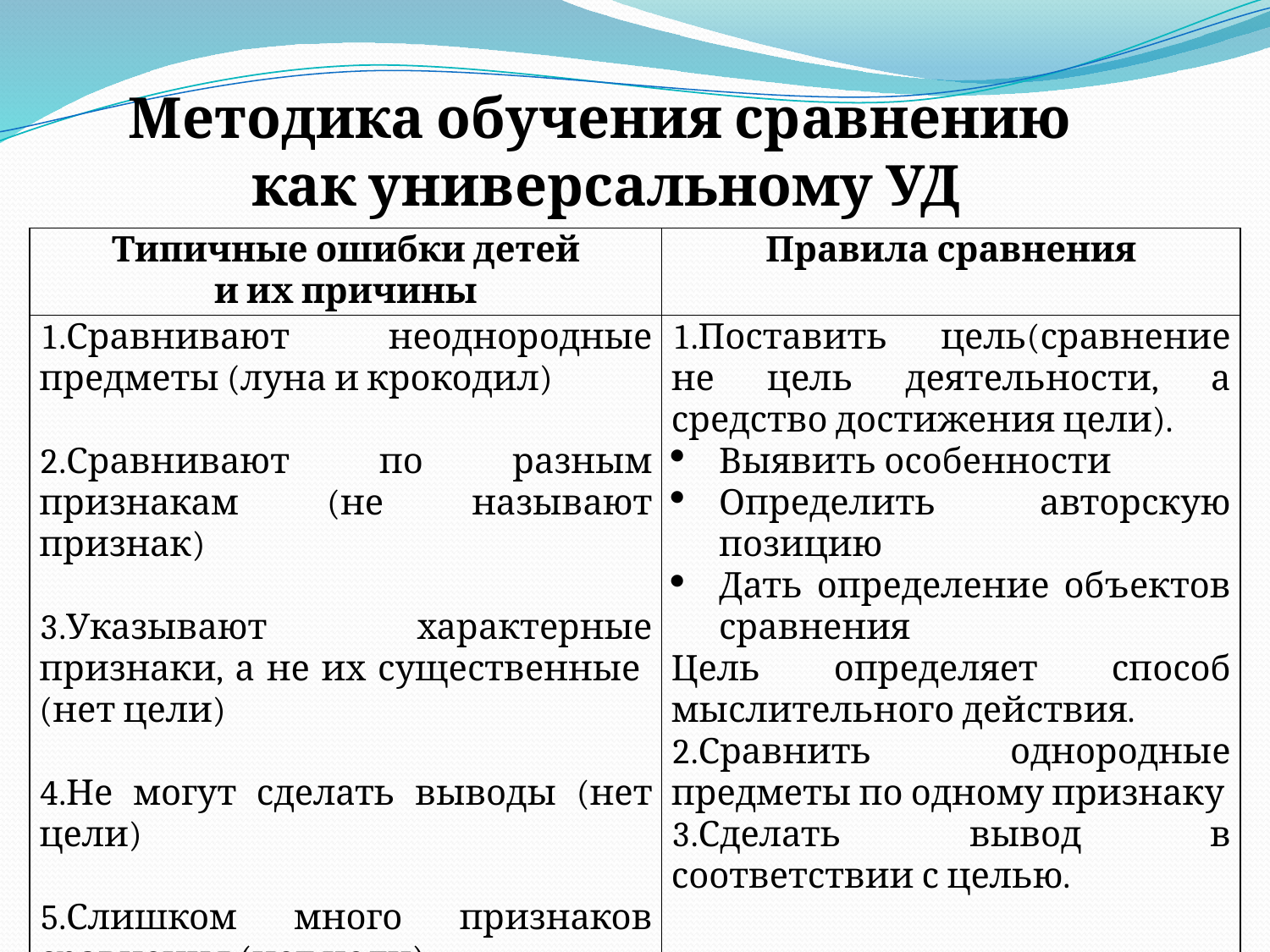

Методика обучения сравнению
 как универсальному УД
| Типичные ошибки детей и их причины | Правила сравнения |
| --- | --- |
| 1.Сравнивают неоднородные предметы (луна и крокодил) 2.Сравнивают по разным признакам (не называют признак) 3.Указывают характерные признаки, а не их существенные (нет цели) 4.Не могут сделать выводы (нет цели) 5.Слишком много признаков сравнения (нет цели) | 1.Поставить цель(сравнение не цель деятельности, а средство достижения цели). Выявить особенности Определить авторскую позицию Дать определение объектов сравнения Цель определяет способ мыслительного действия. 2.Сравнить однородные предметы по одному признаку 3.Сделать вывод в соответствии с целью. |